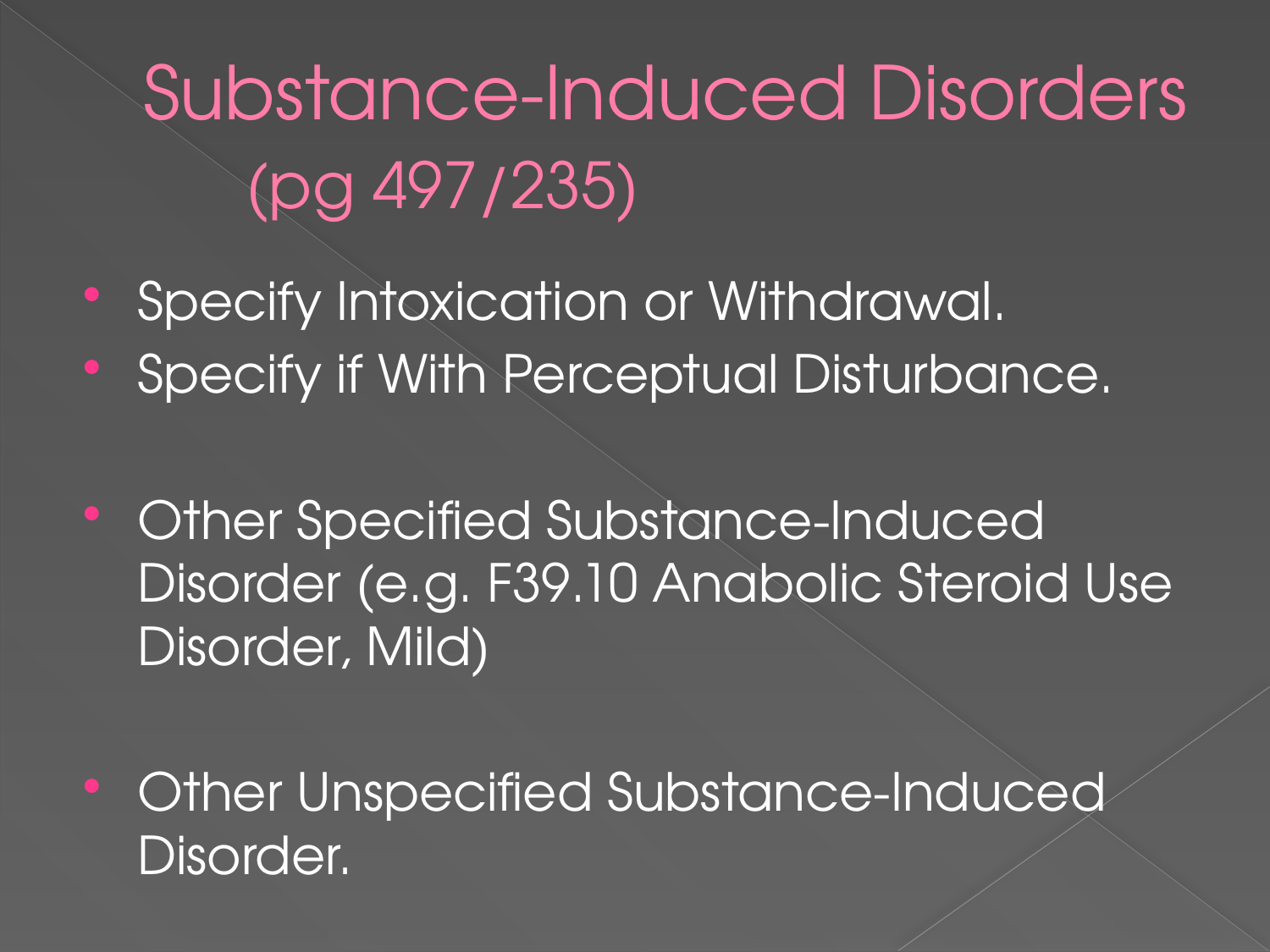

# Substance-Induced Disorders (pg 497/235)
Specify Intoxication or Withdrawal.
Specify if With Perceptual Disturbance.

Other Specified Substance-Induced Disorder (e.g. F39.10 Anabolic Steroid Use Disorder, Mild)

Other Unspecified Substance-Induced Disorder.